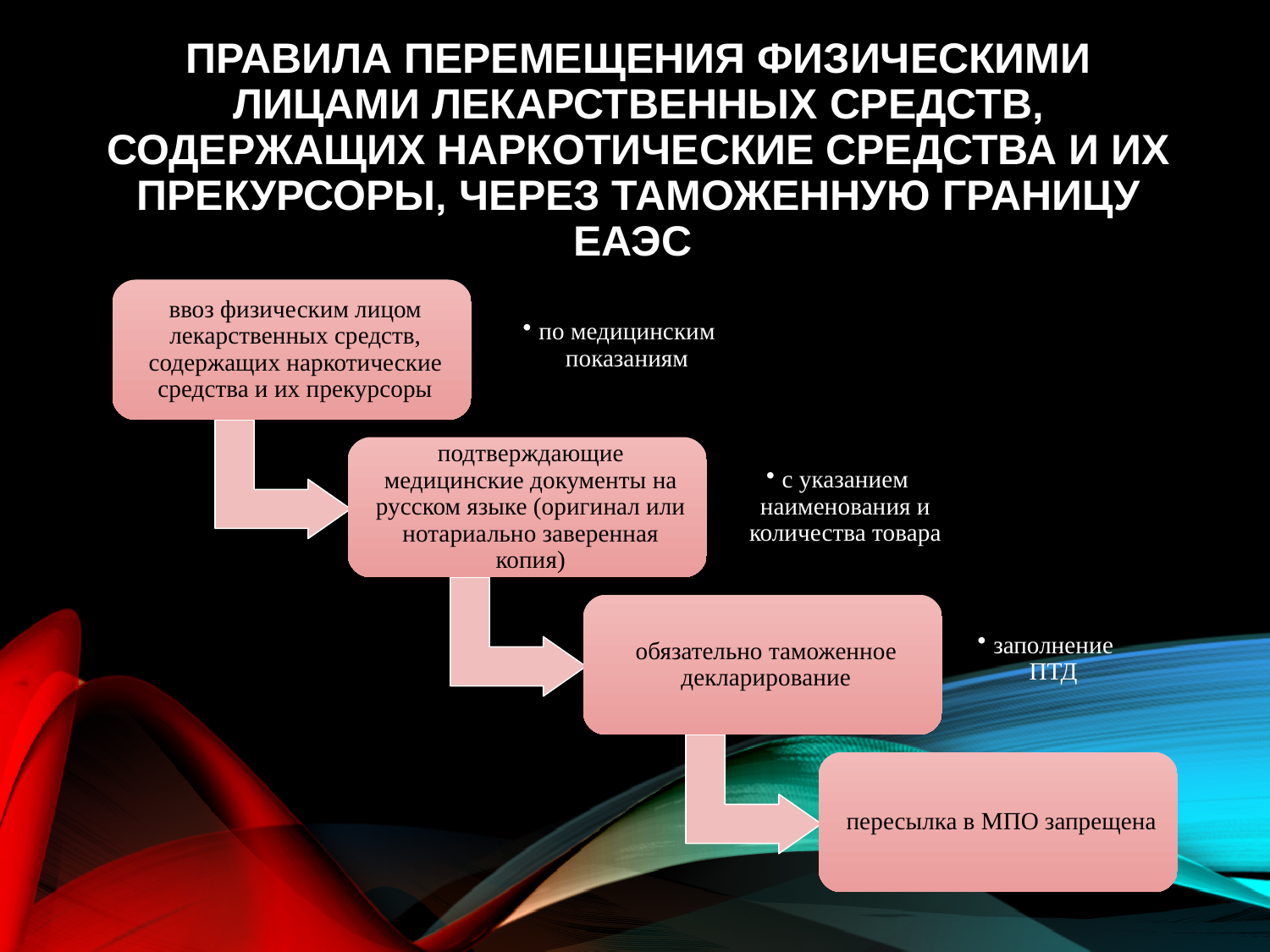

# Правила перемещения физическими лицами лекарственных средств, содержащих наркотические средства и их прекурсоры, через таможенную границу ЕАЭС
ввоз физическим лицом лекарственных средств, содержащих наркотические средства и их прекурсоры
по медицинским показаниям
подтверждающие медицинские документы на русском языке (оригинал или нотариально заверенная копия)
с указанием наименования и количества товара
обязательно таможенное декларирование
заполнение ПТД
пересылка в МПО запрещена